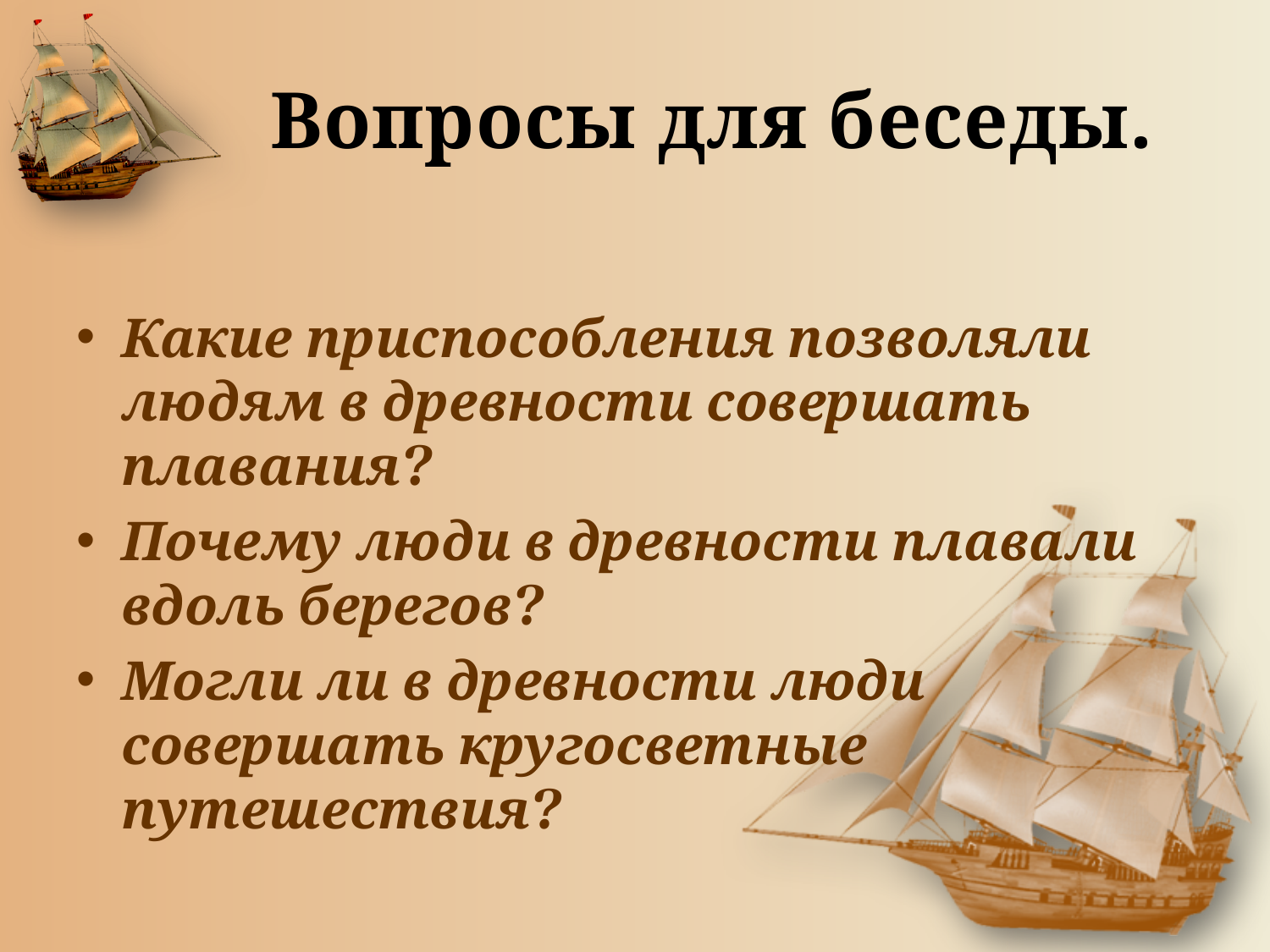

# Вопросы для беседы.

Какие приспособления позволяли людям в древности совершать плавания?
Почему люди в древности плавали вдоль берегов?
Могли ли в древности люди совершать кругосветные путешествия?